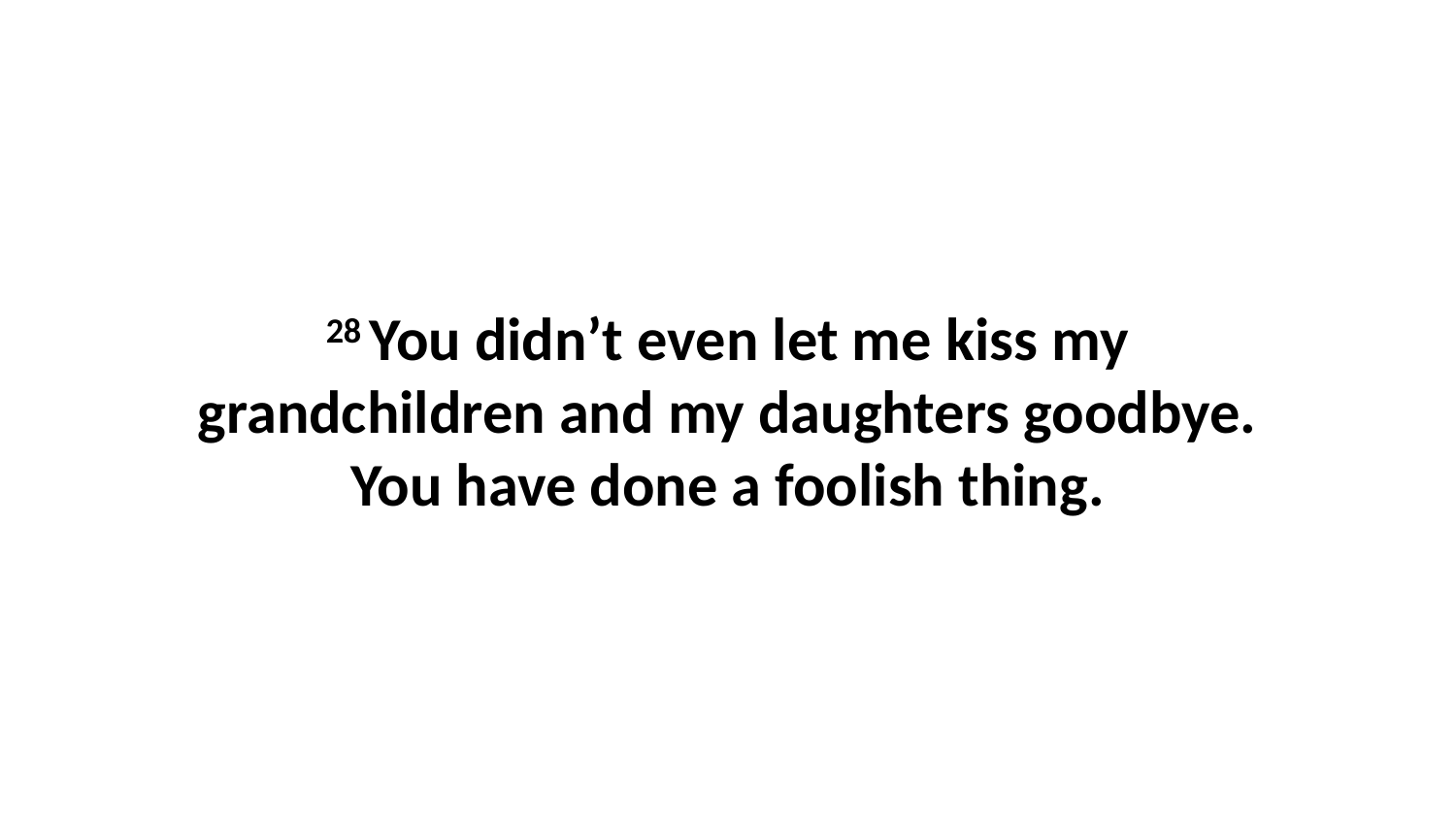

28 You didn’t even let me kiss my grandchildren and my daughters goodbye. You have done a foolish thing.